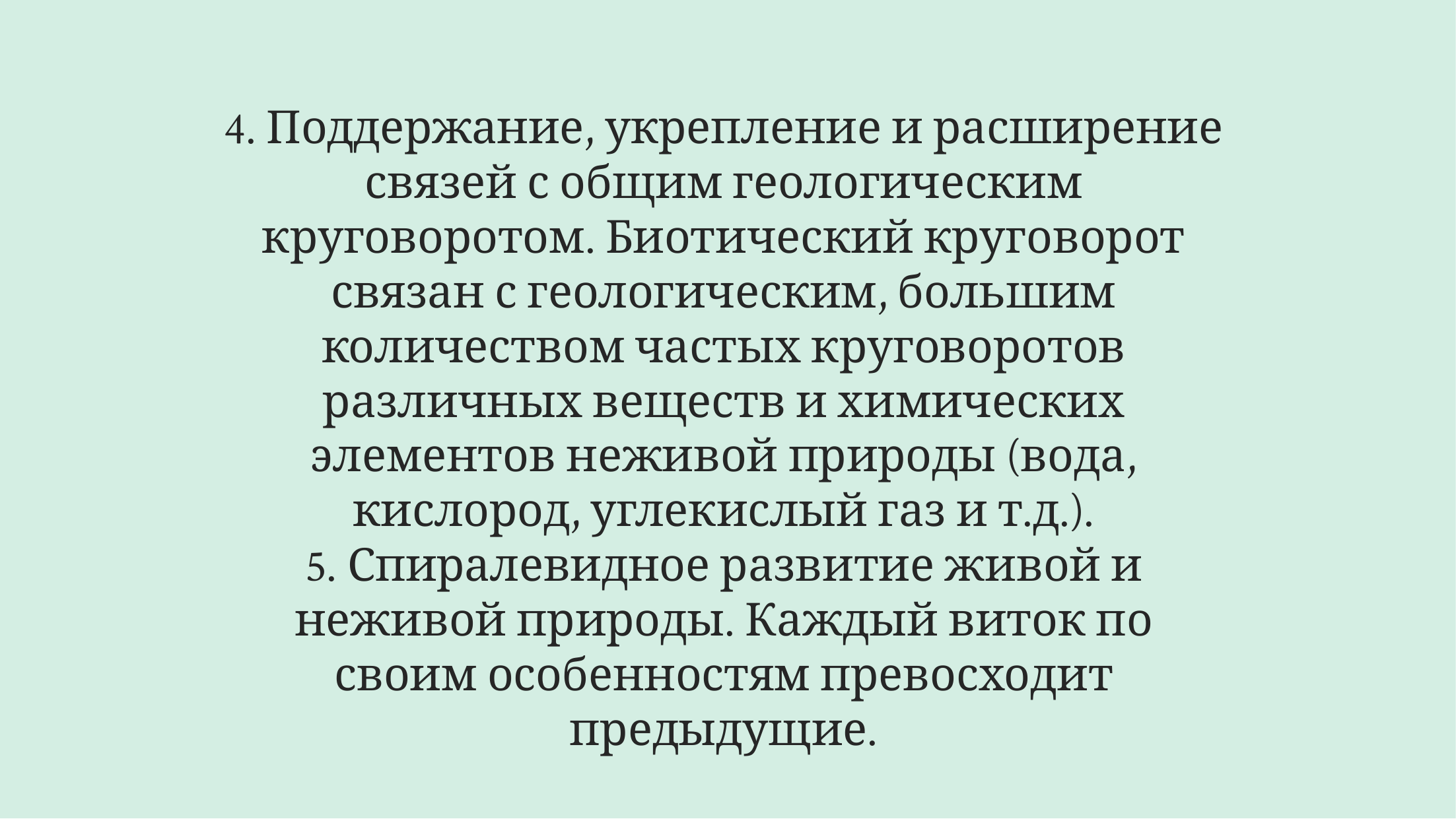

# 4. Поддержание, укрепление и расширение связей с общим геологическим круговоротом. Биотический круговорот связан с геологическим, большим количеством частых круговоротов различных веществ и химических элементов неживой природы (вода, кислород, углекислый газ и т.д.). 5. Спиралевидное развитие живой и неживой природы. Каждый виток по своим особенностям превосходит предыдущие.